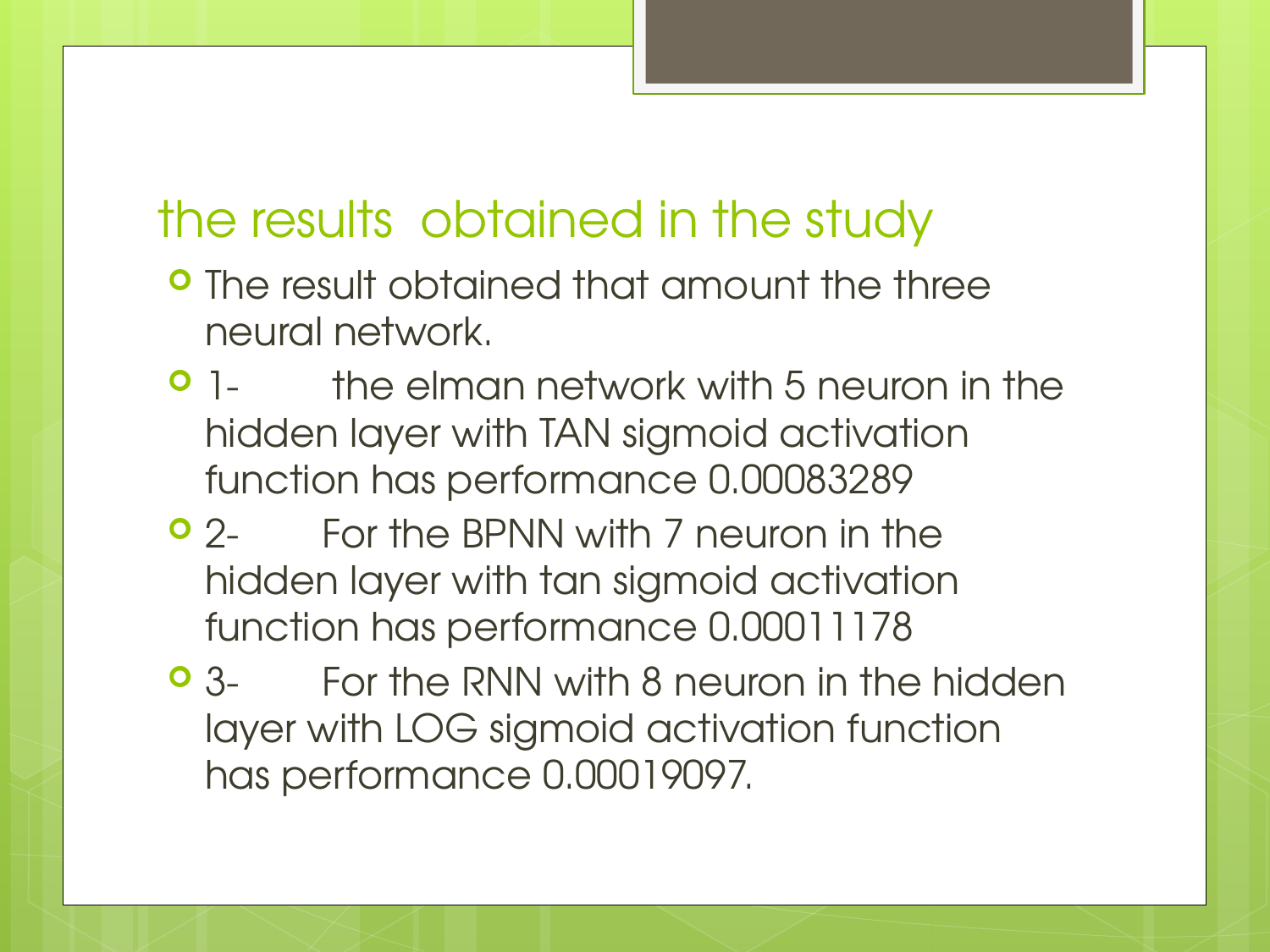

# the results  obtained in the study
The result obtained that amount the three neural network.
1-	 the elman network with 5 neuron in the hidden layer with TAN sigmoid activation function has performance 0.00083289
2-	For the BPNN with 7 neuron in the hidden layer with tan sigmoid activation function has performance 0.00011178
3-	For the RNN with 8 neuron in the hidden layer with LOG sigmoid activation function has performance 0.00019097.